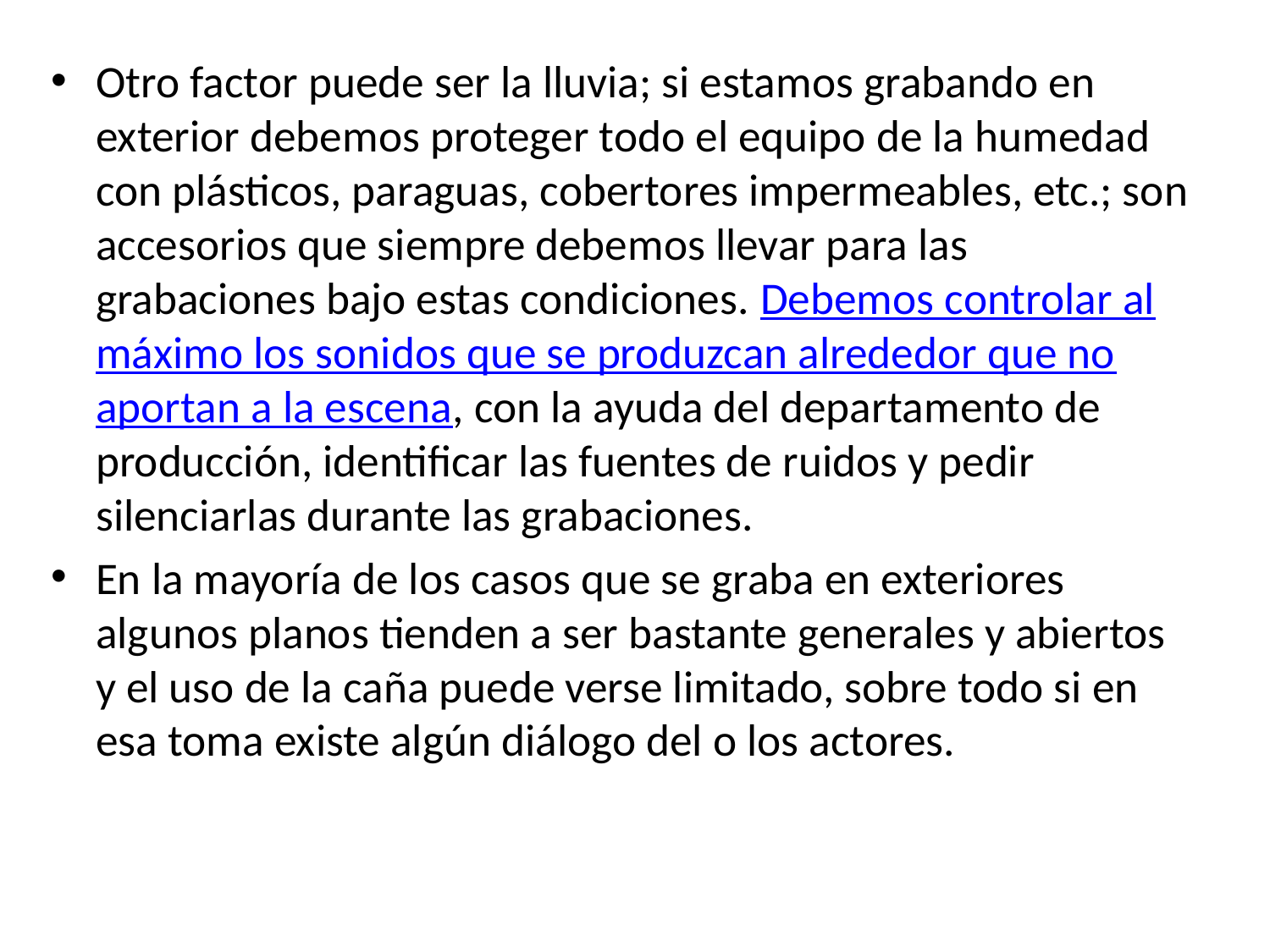

Otro factor puede ser la lluvia; si estamos grabando en exterior debemos proteger todo el equipo de la humedad con plásticos, paraguas, cobertores impermeables, etc.; son accesorios que siempre debemos llevar para las grabaciones bajo estas condiciones. Debemos controlar al máximo los sonidos que se produzcan alrededor que no aportan a la escena, con la ayuda del departamento de producción, identificar las fuentes de ruidos y pedir silenciarlas durante las grabaciones.
En la mayoría de los casos que se graba en exteriores algunos planos tienden a ser bastante generales y abiertos y el uso de la caña puede verse limitado, sobre todo si en esa toma existe algún diálogo del o los actores.